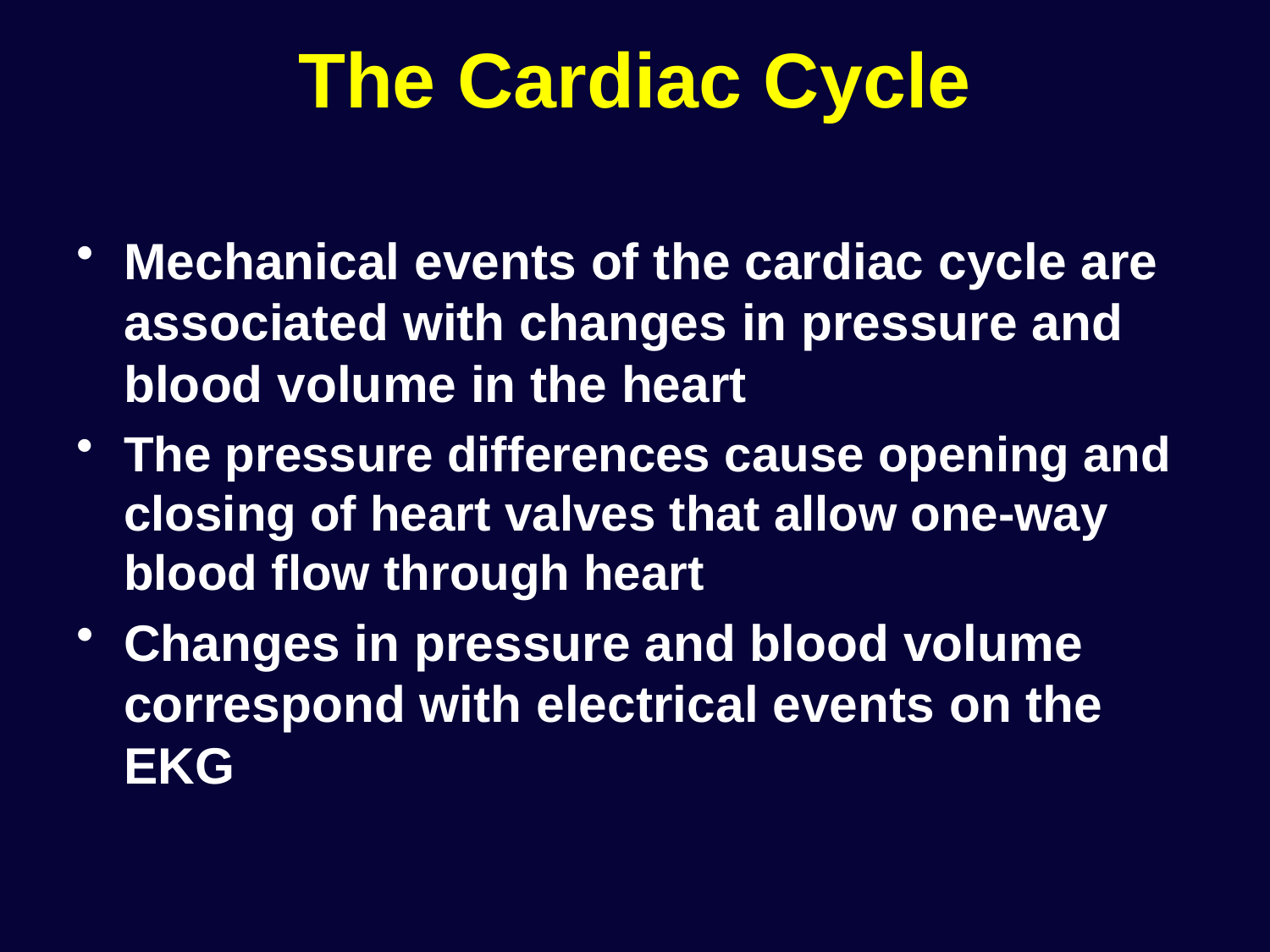

# The Cardiac Cycle
Mechanical events of the cardiac cycle are associated with changes in pressure and blood volume in the heart
The pressure differences cause opening and closing of heart valves that allow one-way blood flow through heart
Changes in pressure and blood volume correspond with electrical events on the EKG